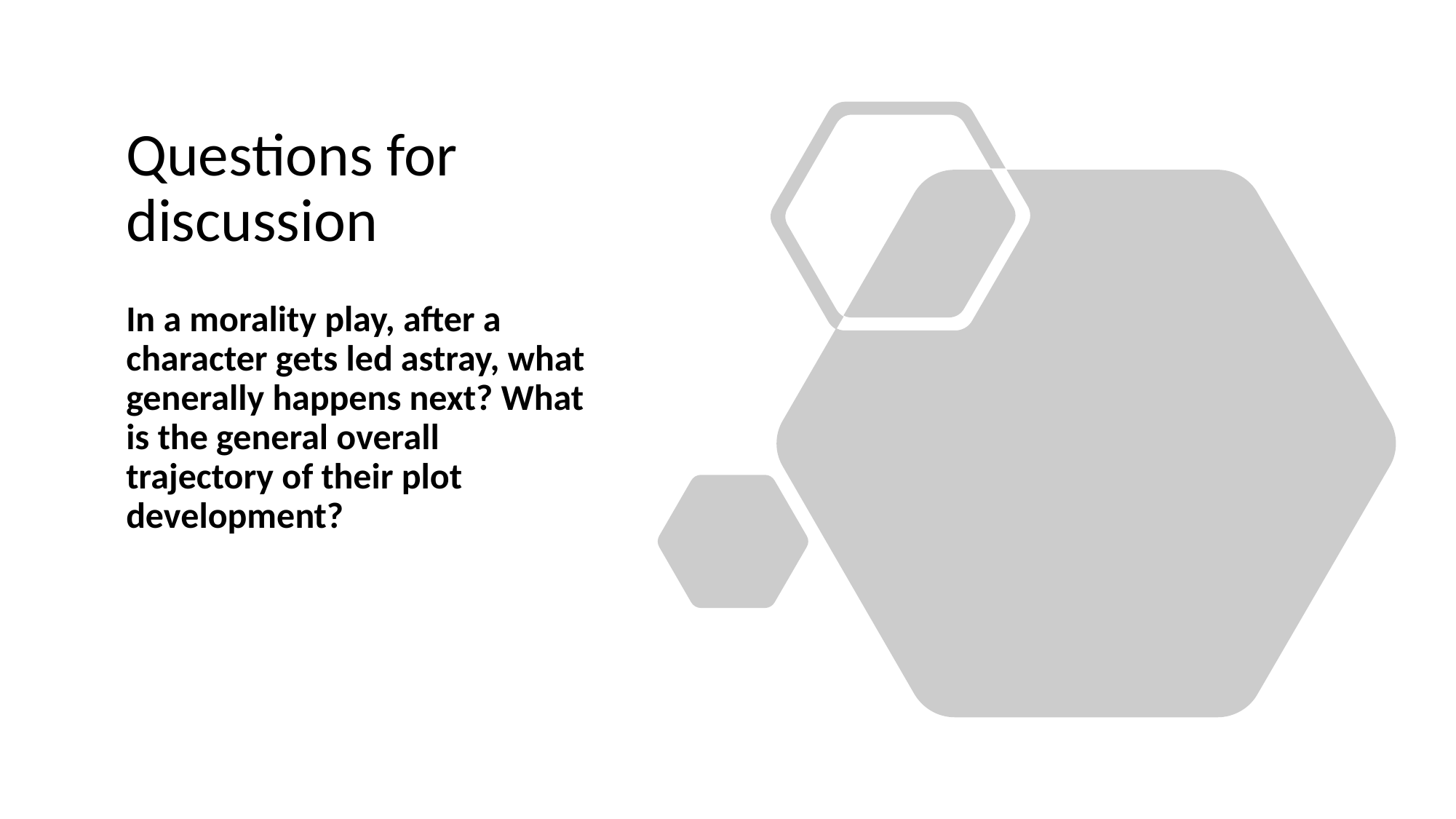

# Questions for discussion

In a morality play, after a character gets led astray, what generally happens next? What is the general overall trajectory of their plot development?